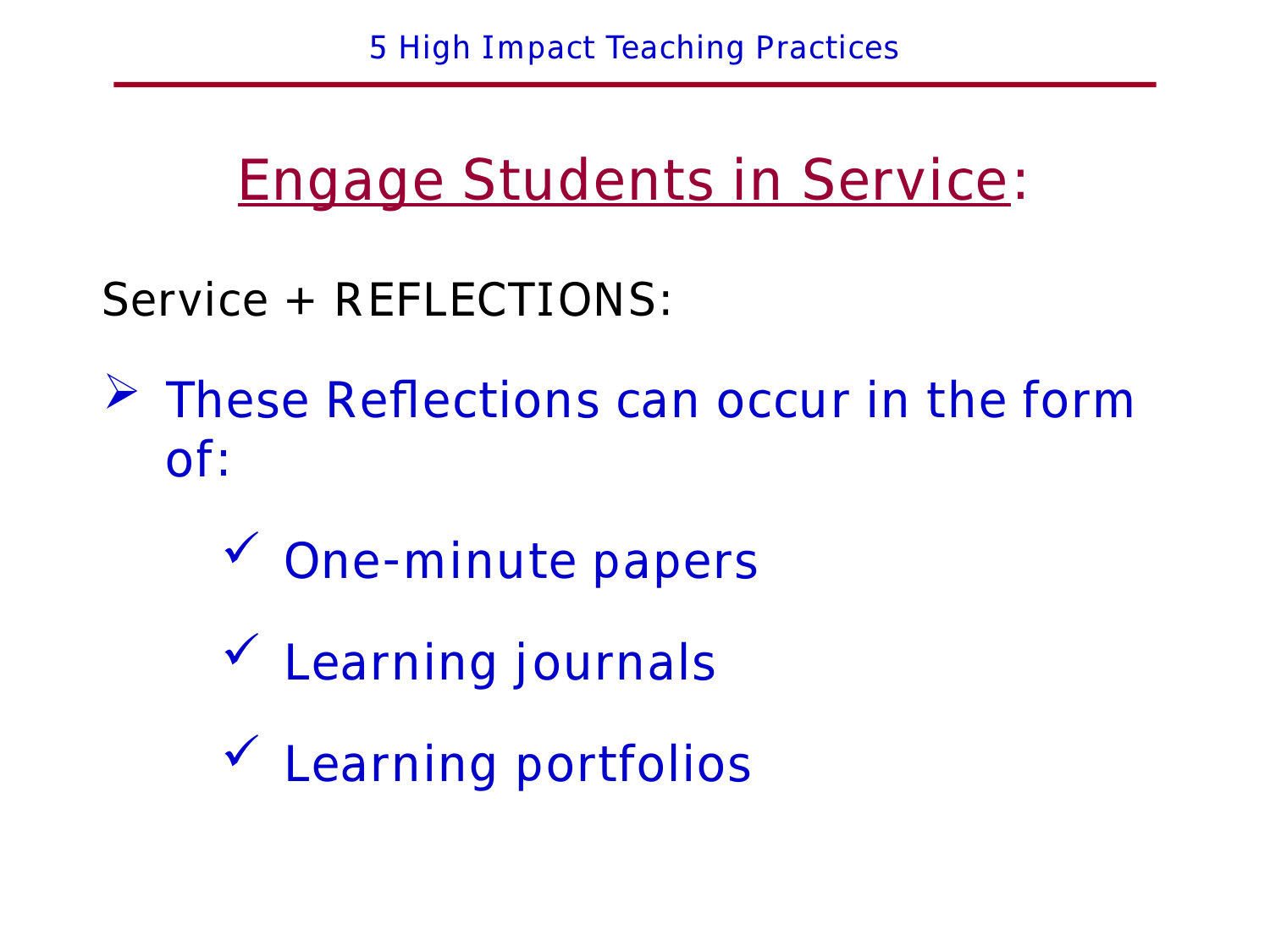

Engage Students in Service:

Service + REFLECTIONS:
These Reflections can occur in the form of:
One-minute papers
Learning journals
Learning portfolios